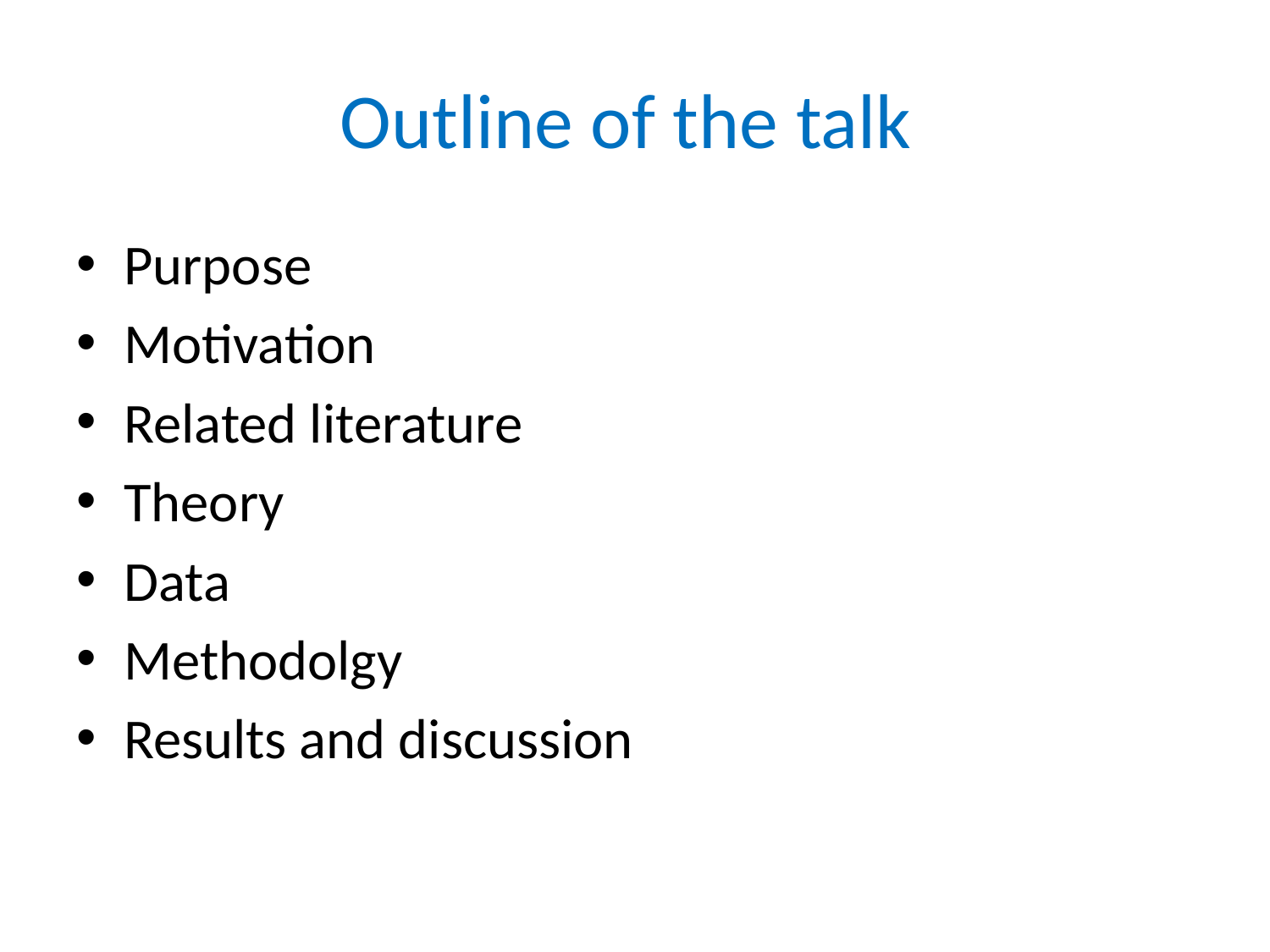

# Outline of the talk
Purpose
Motivation
Related literature
Theory
Data
Methodolgy
Results and discussion